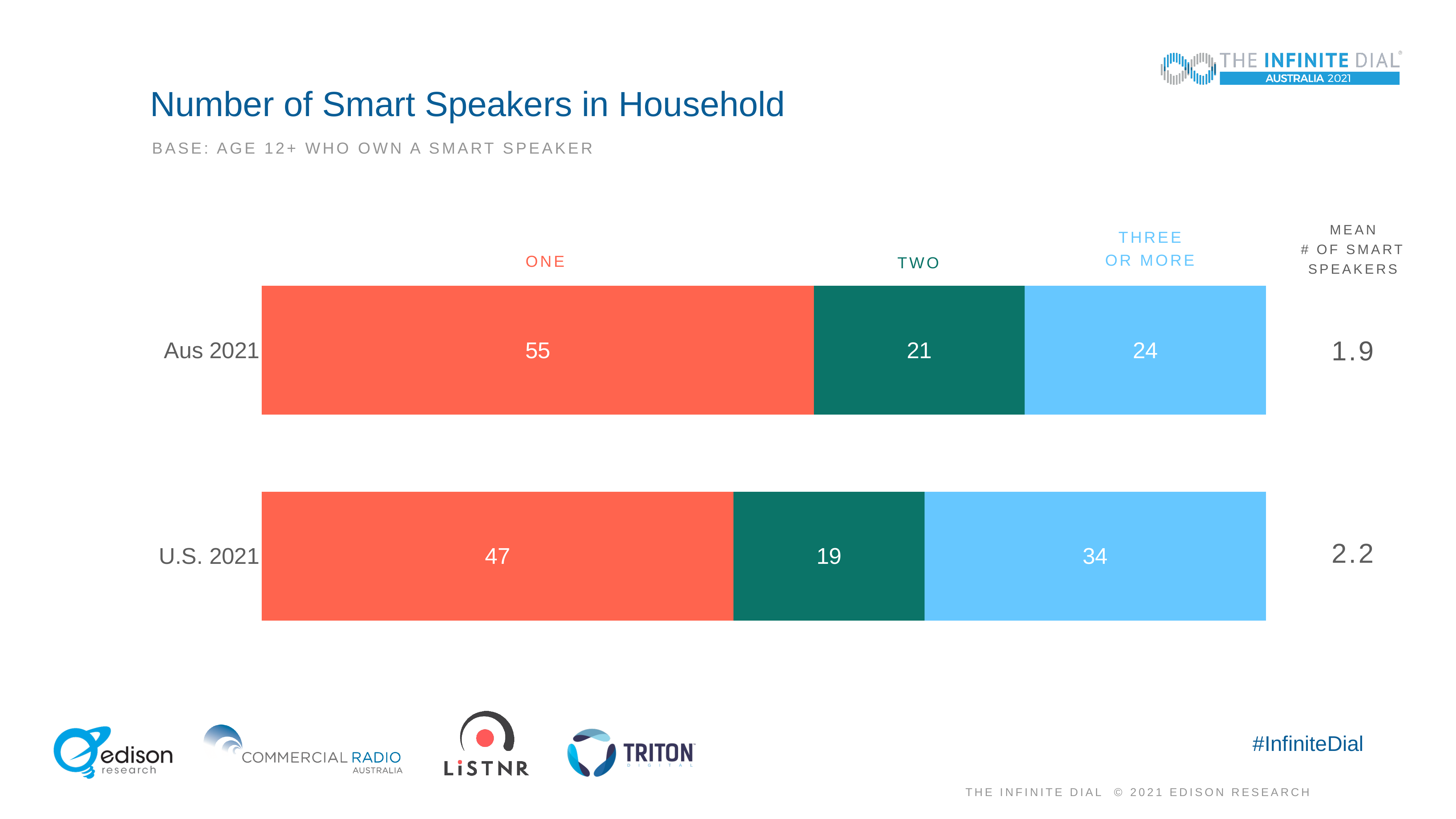

# Number of Smart Speakers in Household
Base: Age 12+ who own a smart speaker

### Chart

| Category | One | Two | Three or more |
|---|---|---|---|
| Aus 2021 | 55.0 | 21.0 | 24.0 |
| U.S. 2021 | 47.0 | 19.0 | 34.0 |
Mean
# of smart speakers
Three
or more
One
Two
1.9
2.2